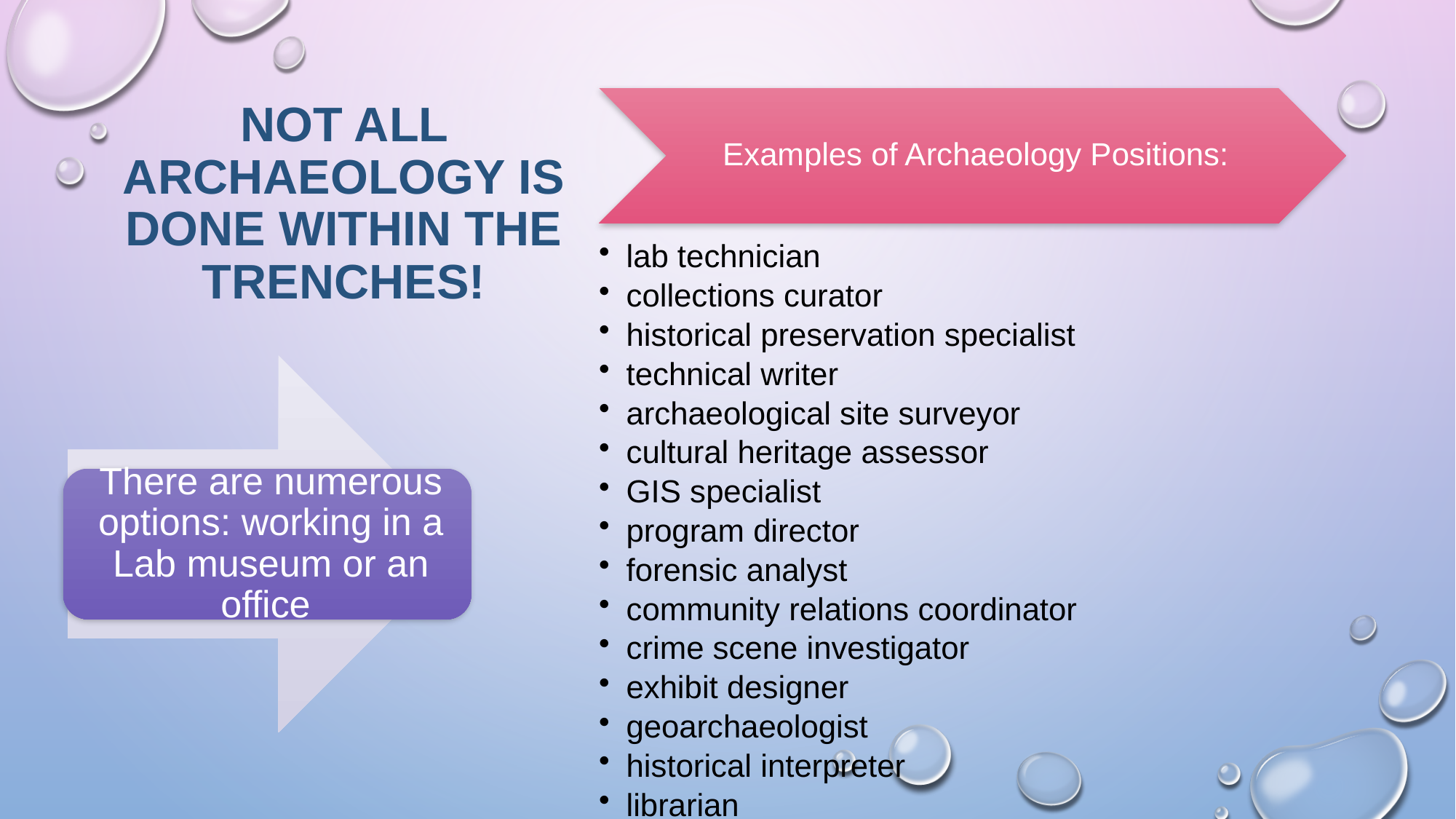

# Not all archaeology is done within the trenches!
Examples of Archaeology Positions:
lab technician
collections curator
historical preservation specialist
technical writer
archaeological site surveyor
cultural heritage assessor
GIS specialist
program director
forensic analyst
community relations coordinator
crime scene investigator
exhibit designer
geoarchaeologist
historical interpreter
librarian
There are numerous options: working in a Lab museum or an office